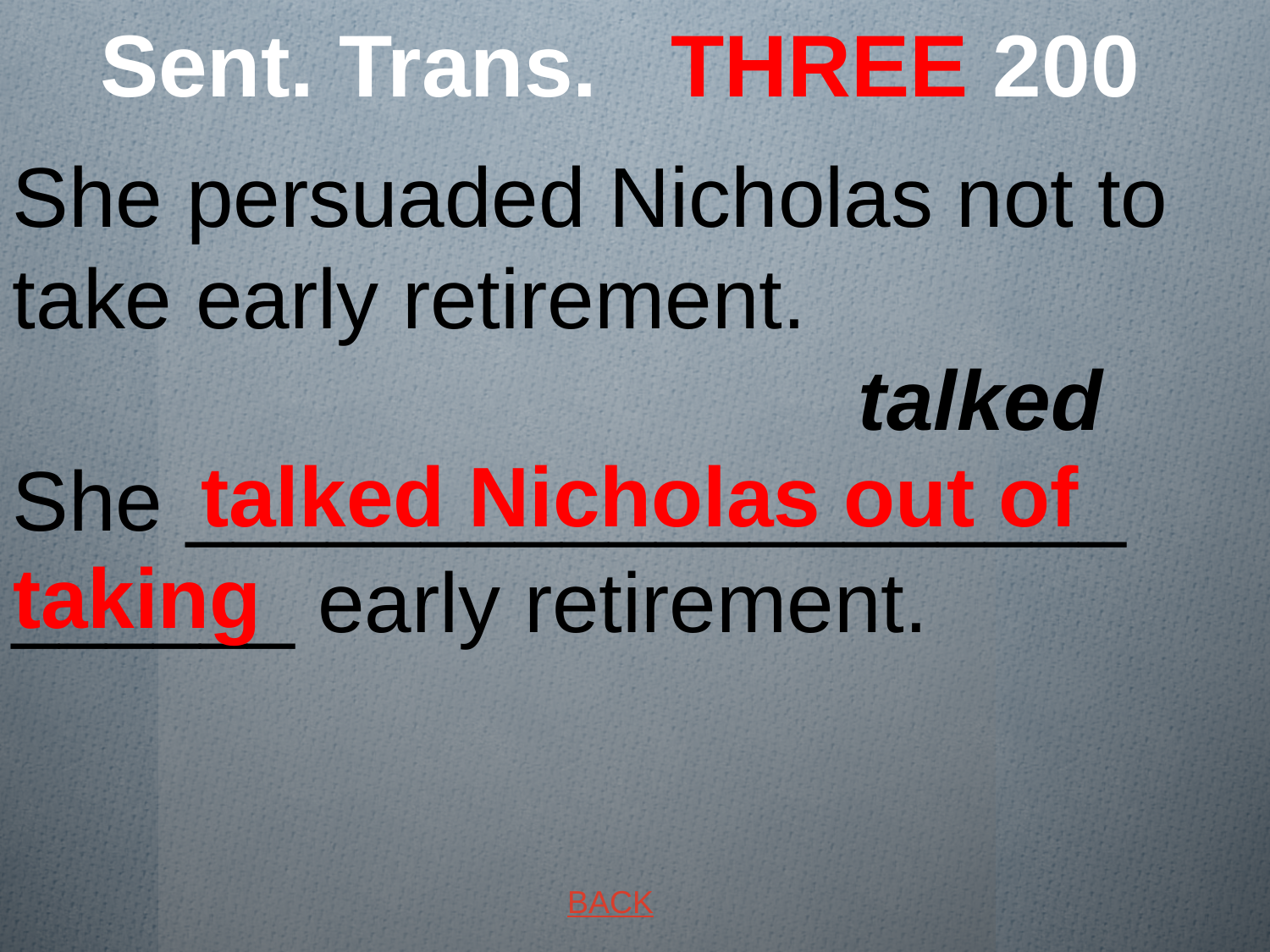

# Sent. Trans.   THREE 200
She persuaded Nicholas not to take early retirement.                                                        talked
She ____________________ ______ early retirement.
        talked Nicholas out of taking
BACK